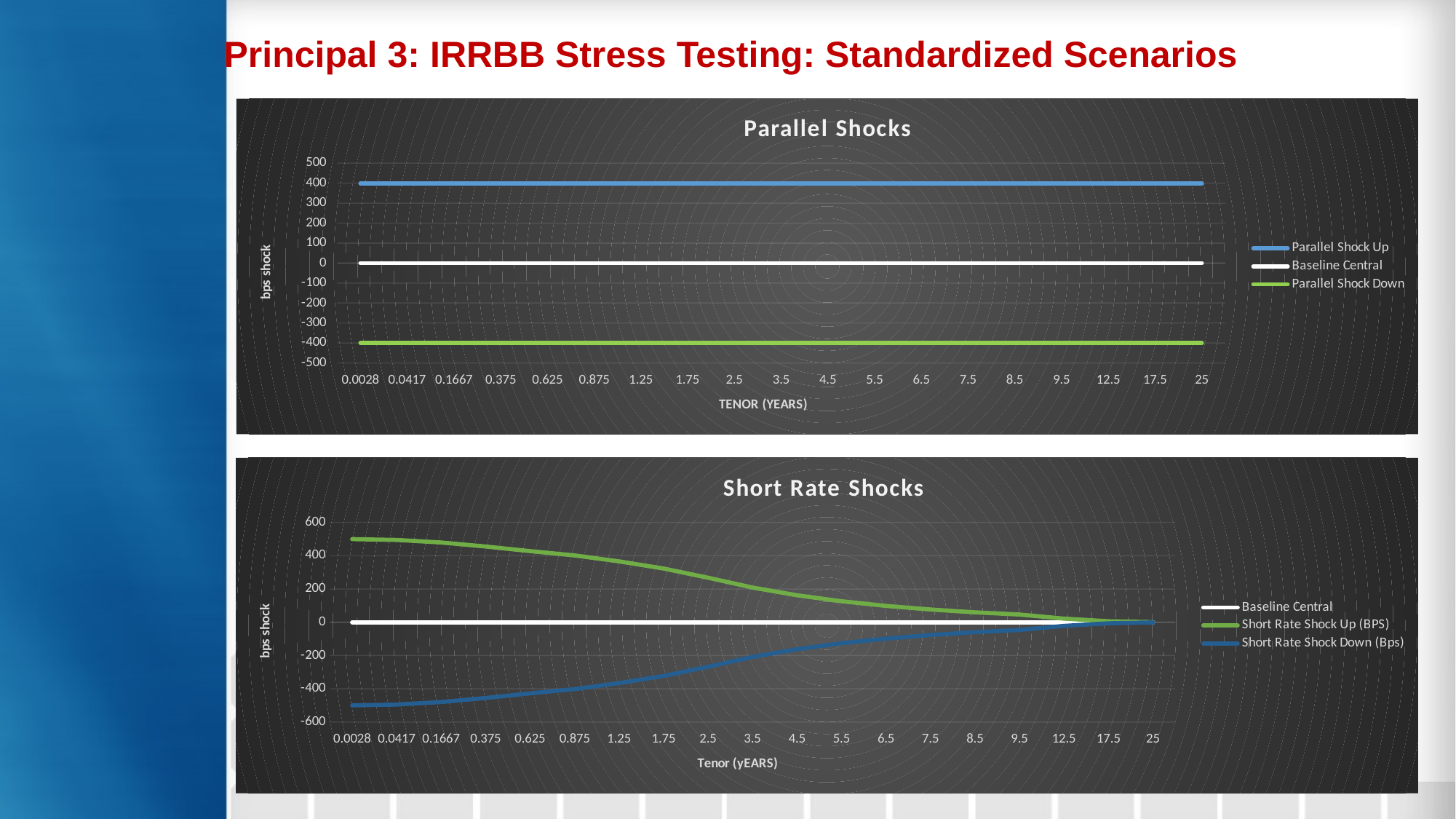

Principal 3: IRRBB Stress Testing: Standardized Scenarios

### Chart: Parallel Shocks

| Category | Parallel Shock Up | Baseline Central | Parallel Shock Down |
|---|---|---|---|
| 2.8E-3 | 400.0 | 0.0 | -400.0 |
| 4.1700000000000001E-2 | 400.0 | 0.0 | -400.0 |
| 0.16669999999999999 | 400.0 | 0.0 | -400.0 |
| 0.375 | 400.0 | 0.0 | -400.0 |
| 0.625 | 400.0 | 0.0 | -400.0 |
| 0.875 | 400.0 | 0.0 | -400.0 |
| 1.25 | 400.0 | 0.0 | -400.0 |
| 1.75 | 400.0 | 0.0 | -400.0 |
| 2.5 | 400.0 | 0.0 | -400.0 |
| 3.5 | 400.0 | 0.0 | -400.0 |
| 4.5 | 400.0 | 0.0 | -400.0 |
| 5.5 | 400.0 | 0.0 | -400.0 |
| 6.5 | 400.0 | 0.0 | -400.0 |
| 7.5 | 400.0 | 0.0 | -400.0 |
| 8.5 | 400.0 | 0.0 | -400.0 |
| 9.5 | 400.0 | 0.0 | -400.0 |
| 12.5 | 400.0 | 0.0 | -400.0 |
| 17.5 | 400.0 | 0.0 | -400.0 |
| 25 | 400.0 | 0.0 | -400.0 |

### Chart: Short Rate Shocks

| Category | Baseline Central | Short Rate Shock Up (BPS) | Short Rate Shock Down (Bps) |
|---|---|---|---|
| 2.8E-3 | 0.0 | 499.65012247142164 | -499.65012247142164 |
| 4.1700000000000001E-2 | 0.0 | 494.8145759855173 | -494.8145759855173 |
| 0.16669999999999999 | 0.0 | 479.59073194848366 | -479.59073194848366 |
| 0.375 | 0.0 | 455.2551806900171 | -455.2551806900171 |
| 0.625 | 0.0 | 427.67266365371125 | -427.67266365371125 |
| 0.875 | 0.0 | 401.7612868445304 | -401.7612868445304 |
| 1.25 | 0.0 | 365.8078144733209 | -365.8078144733209 |
| 1.75 | 0.0 | 322.82426321394604 | -322.82426321394604 |
| 2.5 | 0.0 | 267.63071425949516 | -267.63071425949516 |
| 3.5 | 0.0 | 208.4310098392542 | -208.4310098392542 |
| 4.5 | 0.0 | 162.32623367917486 | -162.32623367917486 |
| 5.5 | 0.0 | 126.41979790237323 | -126.41979790237323 |
| 6.5 | 0.0 | 98.45583760209703 | -98.45583760209703 |
| 7.5 | 0.0 | 76.67748342246423 | -76.67748342246423 |
| 8.5 | 0.0 | 59.716484133359806 | -59.716484133359806 |
| 9.5 | 0.0 | 46.50724460533175 | -46.50724460533175 |
| 12.5 | 0.0 | 21.96846681170371 | -21.96846681170371 |
| 17.5 | 0.0 | 6.294071121216999 | -6.294071121216999 |
| 25 | 0.0 | 0.9652270681138546 | -0.9652270681138546 |